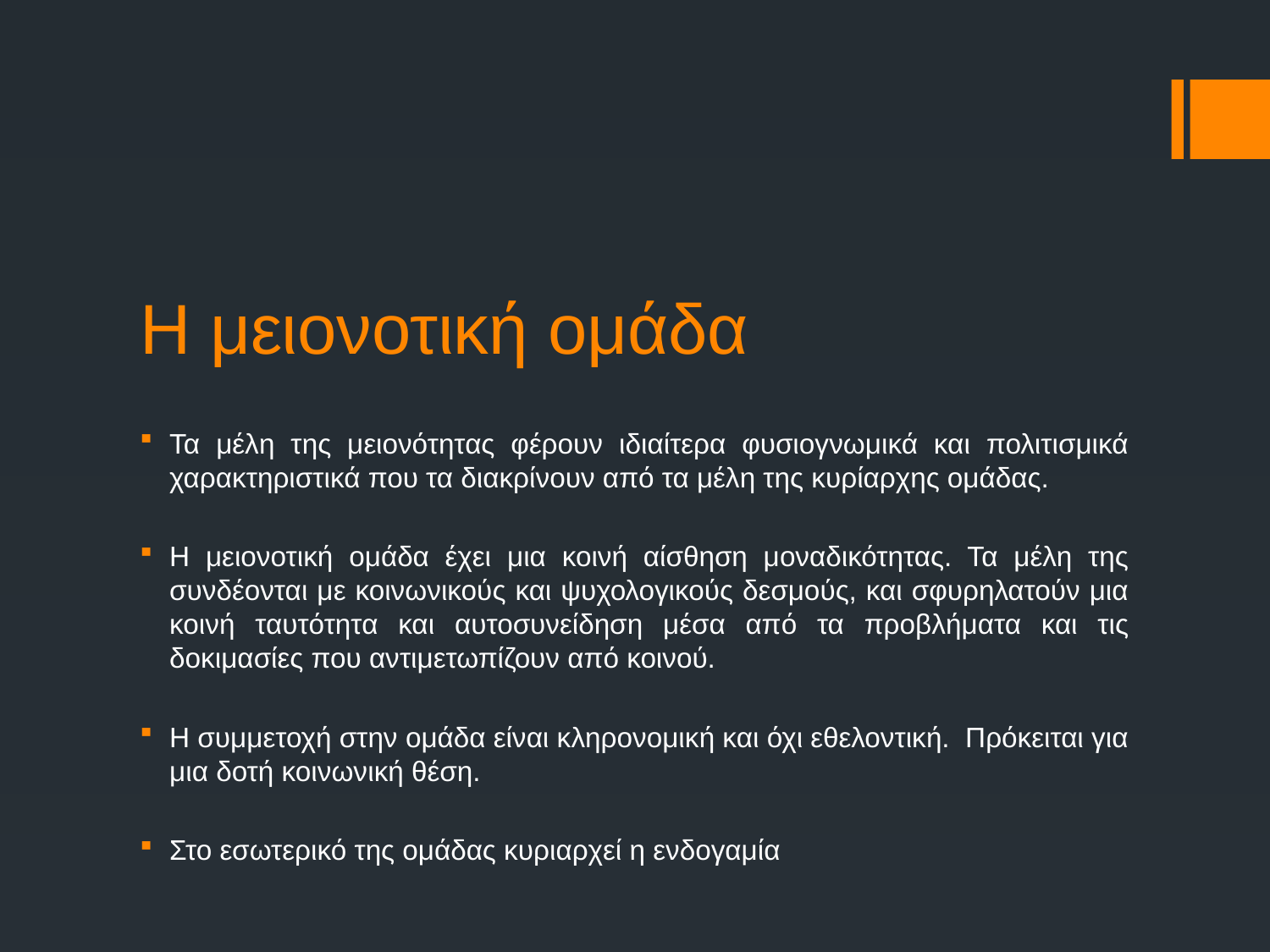

# Η μειονοτική ομάδα
Τα μέλη της μειονότητας φέρουν ιδιαίτερα φυσιογνωμικά και πολιτισμικά χαρακτηριστικά που τα διακρίνουν από τα μέλη της κυρίαρχης ομάδας.

Η μειονοτική ομάδα έχει μια κοινή αίσθηση μοναδικότητας. Τα μέλη της συνδέονται με κοινωνικούς και ψυχολογικούς δεσμούς, και σφυρηλατούν μια κοινή ταυτότητα και αυτοσυνείδηση μέσα από τα προβλήματα και τις δοκιμασίες που αντιμετωπίζουν από κοινού.

Η συμμετοχή στην ομάδα είναι κληρονομική και όχι εθελοντική.  Πρόκειται για μια δοτή κοινωνική θέση.

Στο εσωτερικό της ομάδας κυριαρχεί η ενδογαμία